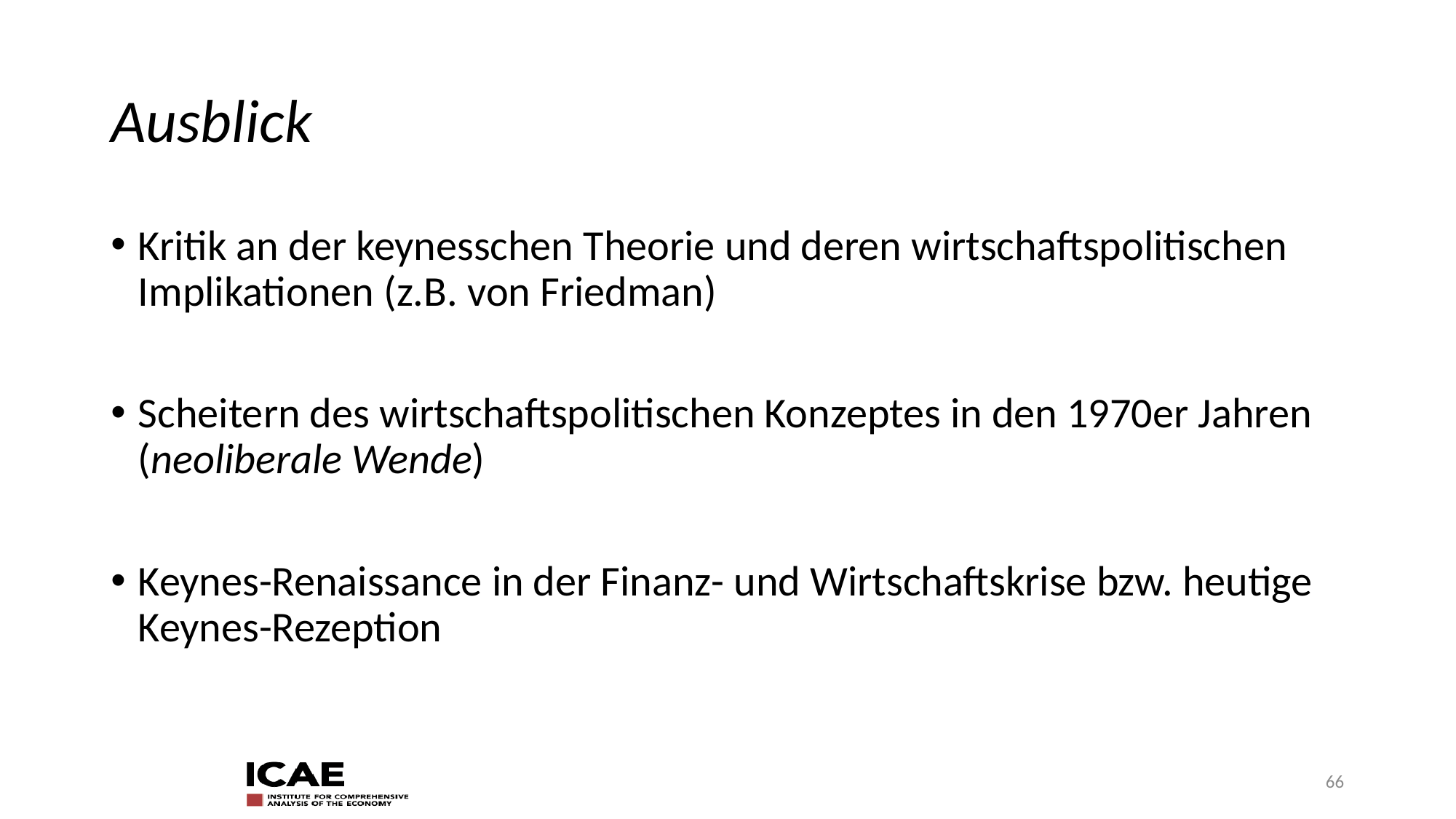

# Ausblick
Kritik an der keynesschen Theorie und deren wirtschaftspolitischen Implikationen (z.B. von Friedman)

Scheitern des wirtschaftspolitischen Konzeptes in den 1970er Jahren (neoliberale Wende)

Keynes-Renaissance in der Finanz- und Wirtschaftskrise bzw. heutige Keynes-Rezeption
66